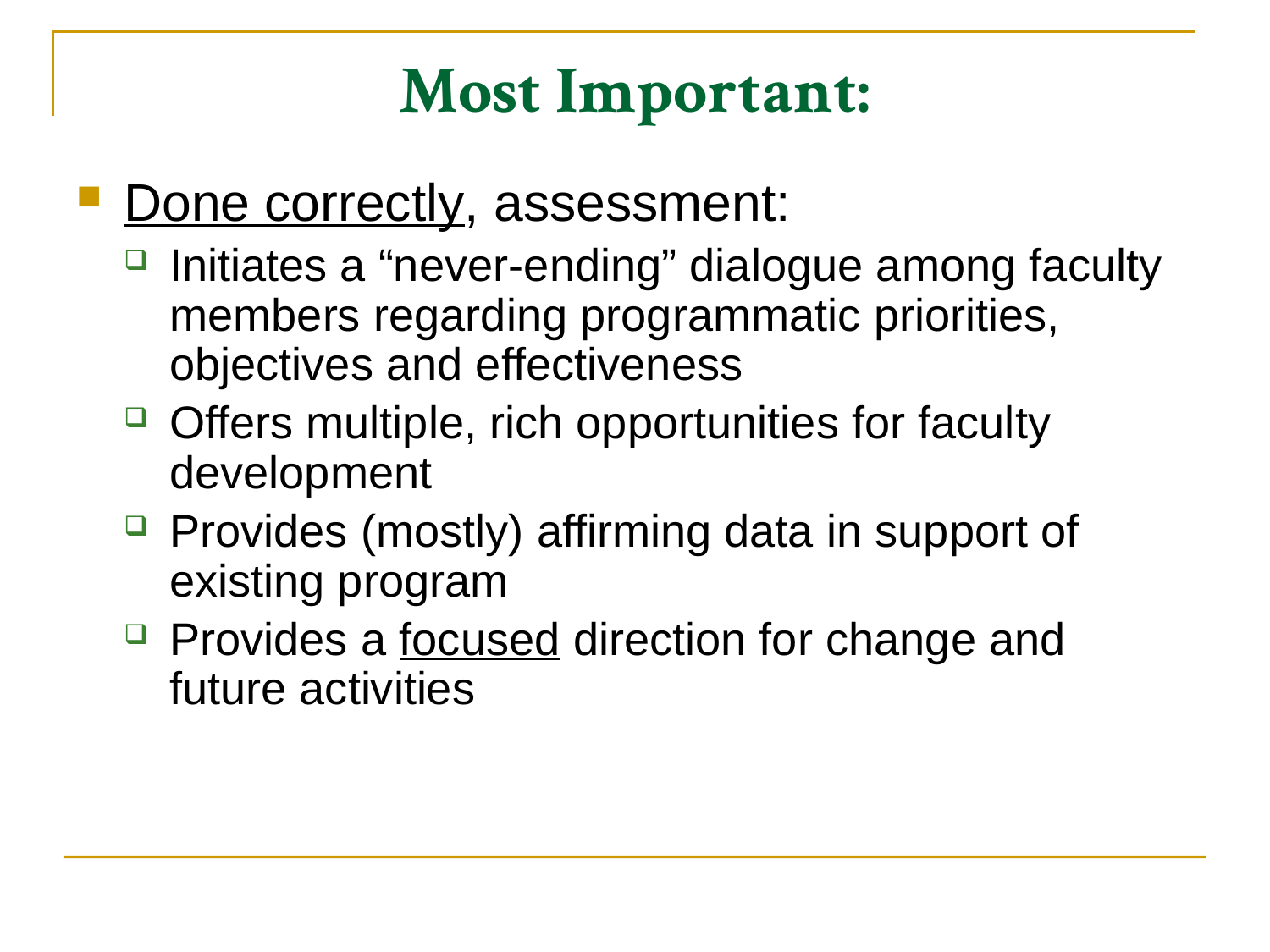

# Most Important:
Done correctly, assessment:
Initiates a “never-ending” dialogue among faculty members regarding programmatic priorities, objectives and effectiveness
Offers multiple, rich opportunities for faculty development
Provides (mostly) affirming data in support of existing program
Provides a focused direction for change and future activities